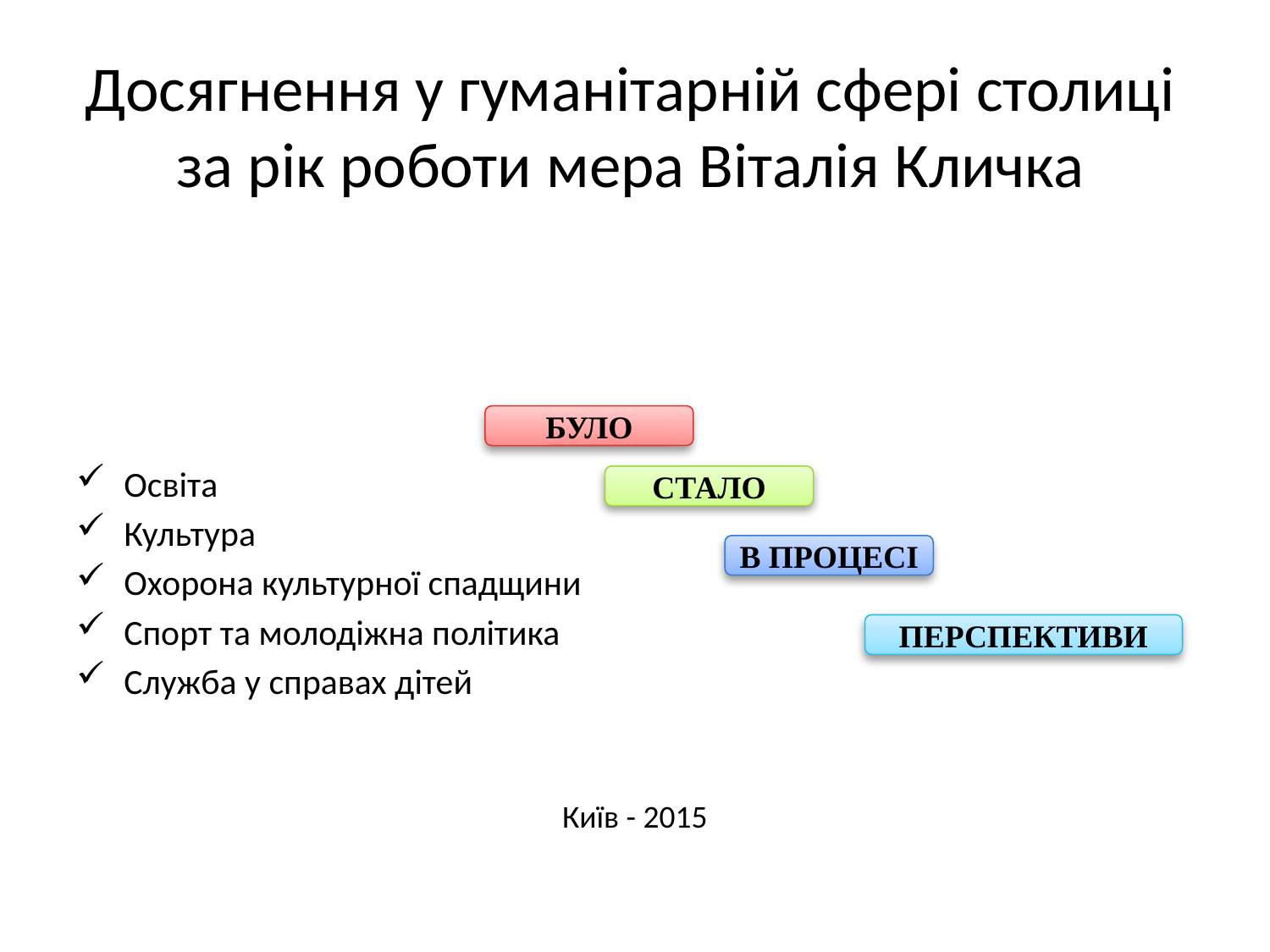

# Досягнення у гуманітарній сфері столиці за рік роботи мера Віталія Кличка

Освіта
Культура
Охорона культурної спадщини
Спорт та молодіжна політика
Служба у справах дітей

Київ - 2015

БУЛО
СТАЛО
В ПРОЦЕСІ
ПЕРСПЕКТИВИ